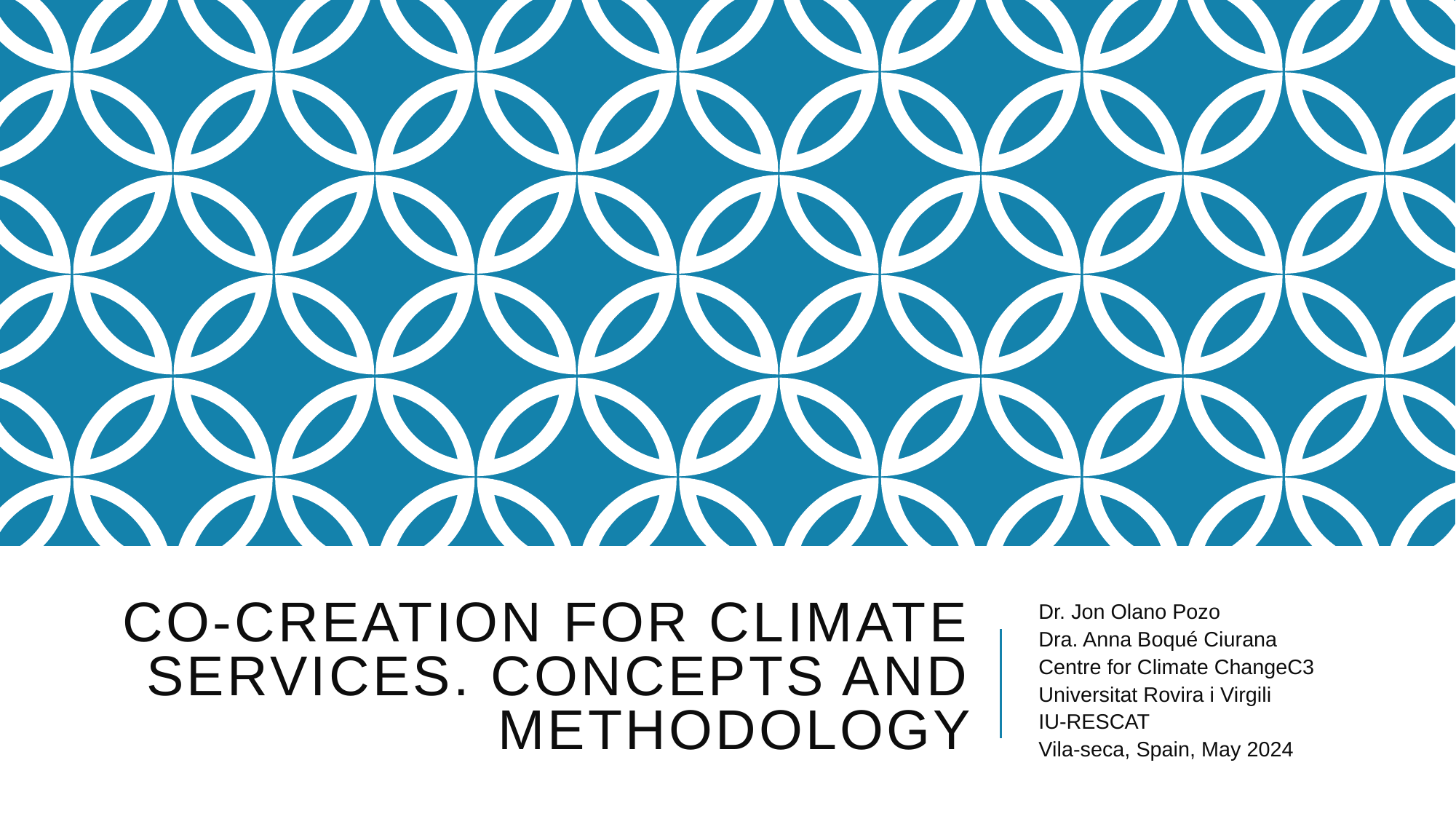

# Co-creation for climate services. Concepts and methodology
Dr. Jon Olano Pozo
Dra. Anna Boqué Ciurana
Centre for Climate ChangeC3
Universitat Rovira i Virgili
IU-RESCAT
Vila-seca, Spain, May 2024